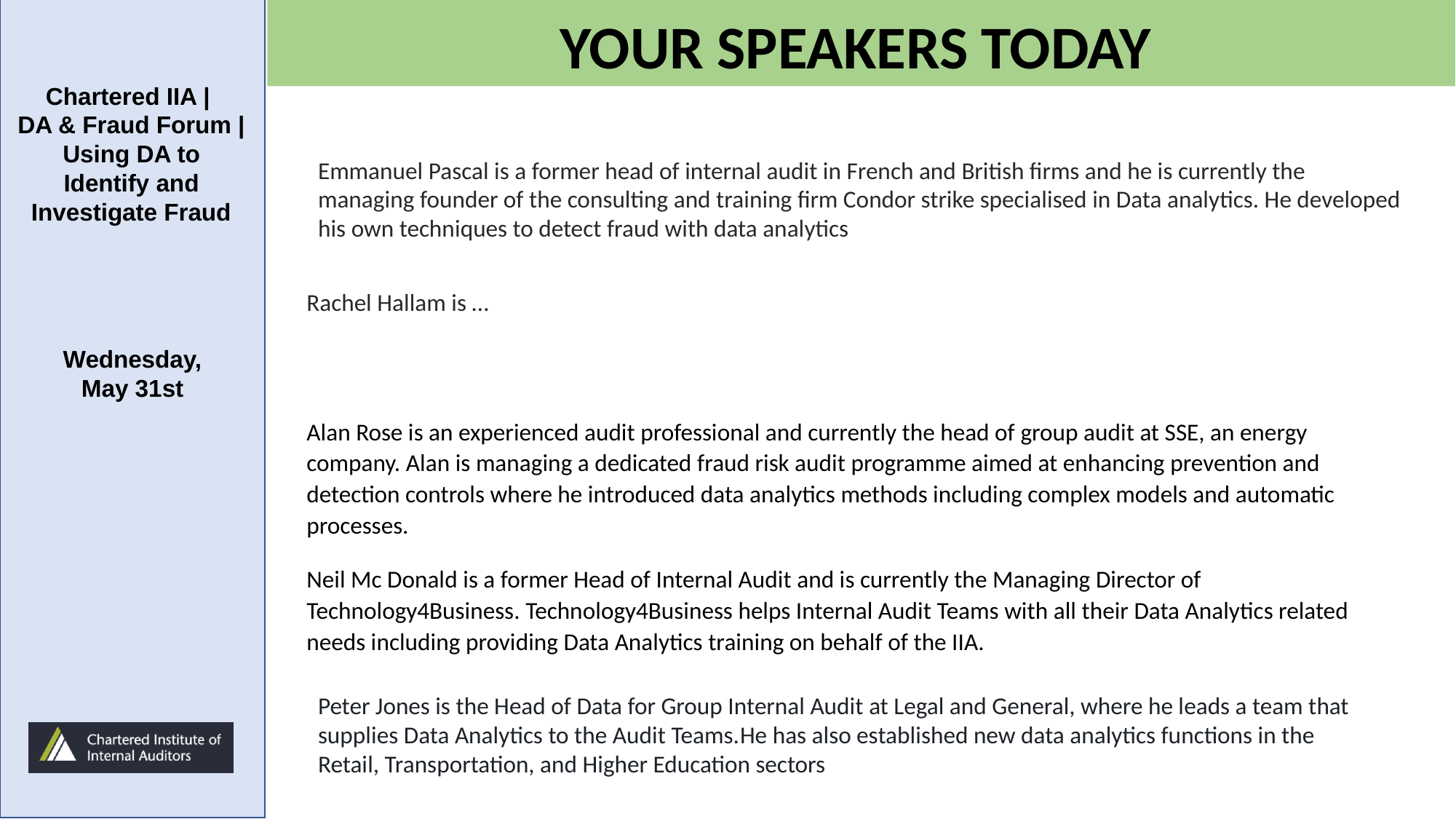

YOUR SPEAKERS TODAY
Emmanuel Pascal is a former head of internal audit in French and British firms and he is currently the managing founder of the consulting and training firm Condor strike specialised in Data analytics. He developed his own techniques to detect fraud with data analytics
Rachel Hallam is …
Alan Rose is an experienced audit professional and currently the head of group audit at SSE, an energy company. Alan is managing a dedicated fraud risk audit programme aimed at enhancing prevention and detection controls where he introduced data analytics methods including complex models and automatic processes.
Neil Mc Donald is a former Head of Internal Audit and is currently the Managing Director of Technology4Business. Technology4Business helps Internal Audit Teams with all their Data Analytics related needs including providing Data Analytics training on behalf of the IIA.
Peter Jones is the Head of Data for Group Internal Audit at Legal and General, where he leads a team that supplies Data Analytics to the Audit Teams.He has also established new data analytics functions in the Retail, Transportation, and Higher Education sectors